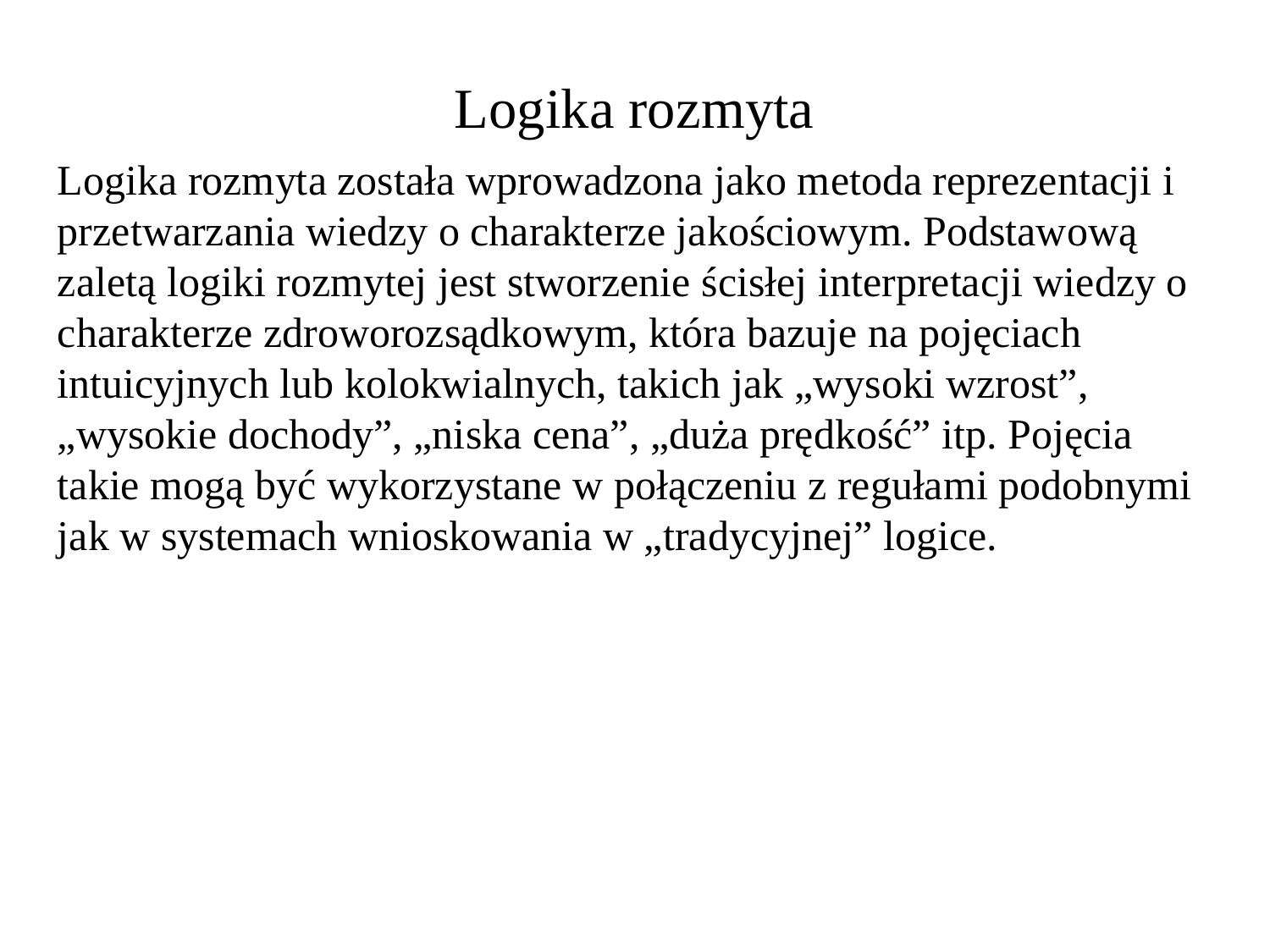

# Logika rozmyta
Logika rozmyta została wprowadzona jako metoda reprezentacji i przetwarzania wiedzy o charakterze jakościowym. Podstawową zaletą logiki rozmytej jest stworzenie ścisłej interpretacji wiedzy o charakterze zdroworozsądkowym, która bazuje na pojęciach intuicyjnych lub kolokwialnych, takich jak „wysoki wzrost”, „wysokie dochody”, „niska cena”, „duża prędkość” itp. Pojęcia takie mogą być wykorzystane w połączeniu z regułami podobnymi jak w systemach wnioskowania w „tradycyjnej” logice.